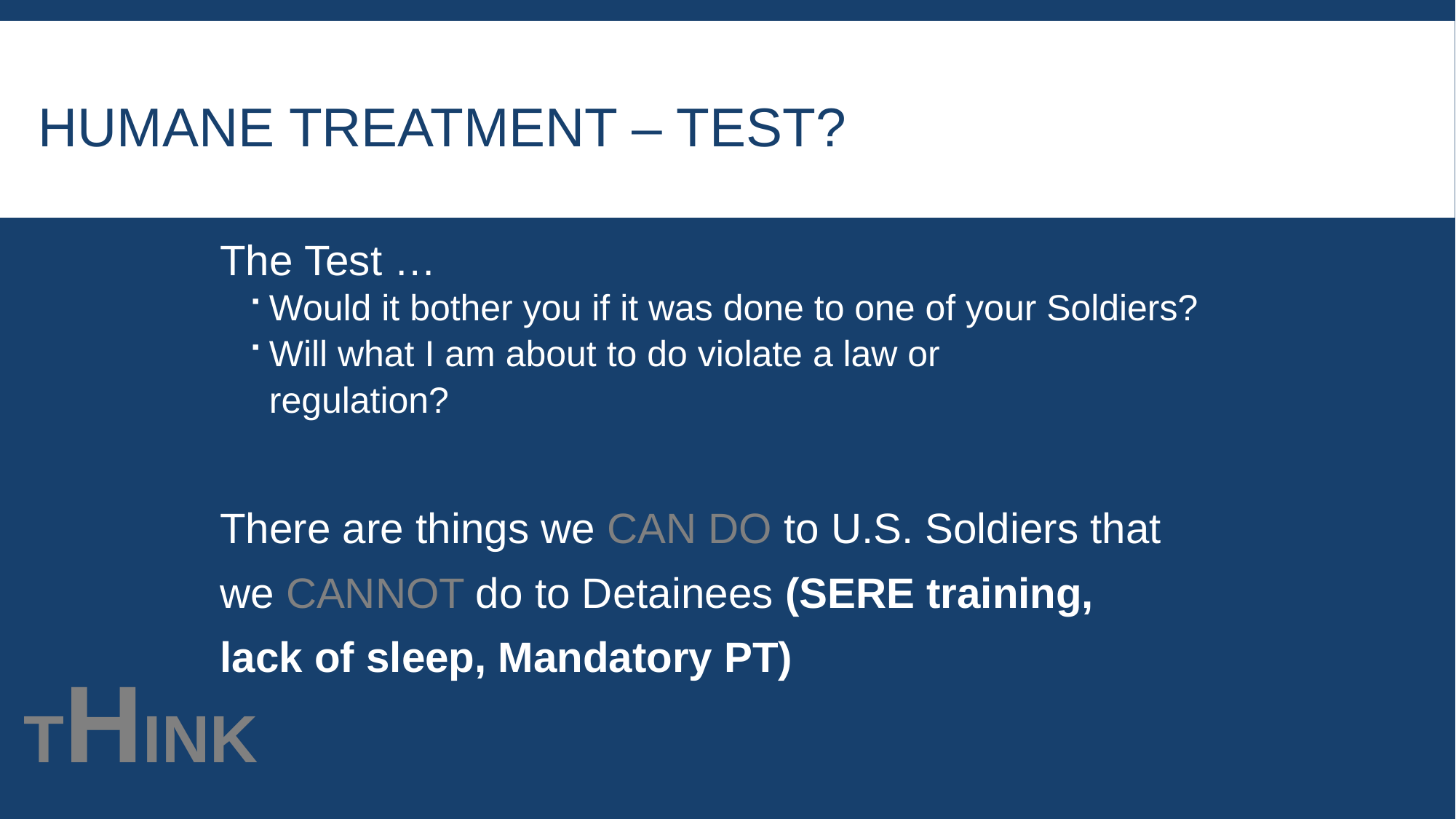

# Humane Treatment – Test?
The Test …
Would it bother you if it was done to one of your Soldiers?
Will what I am about to do violate a law or
	regulation?

There are things we CAN DO to U.S. Soldiers that
we CANNOT do to Detainees (SERE training,
lack of sleep, Mandatory PT)

THINK